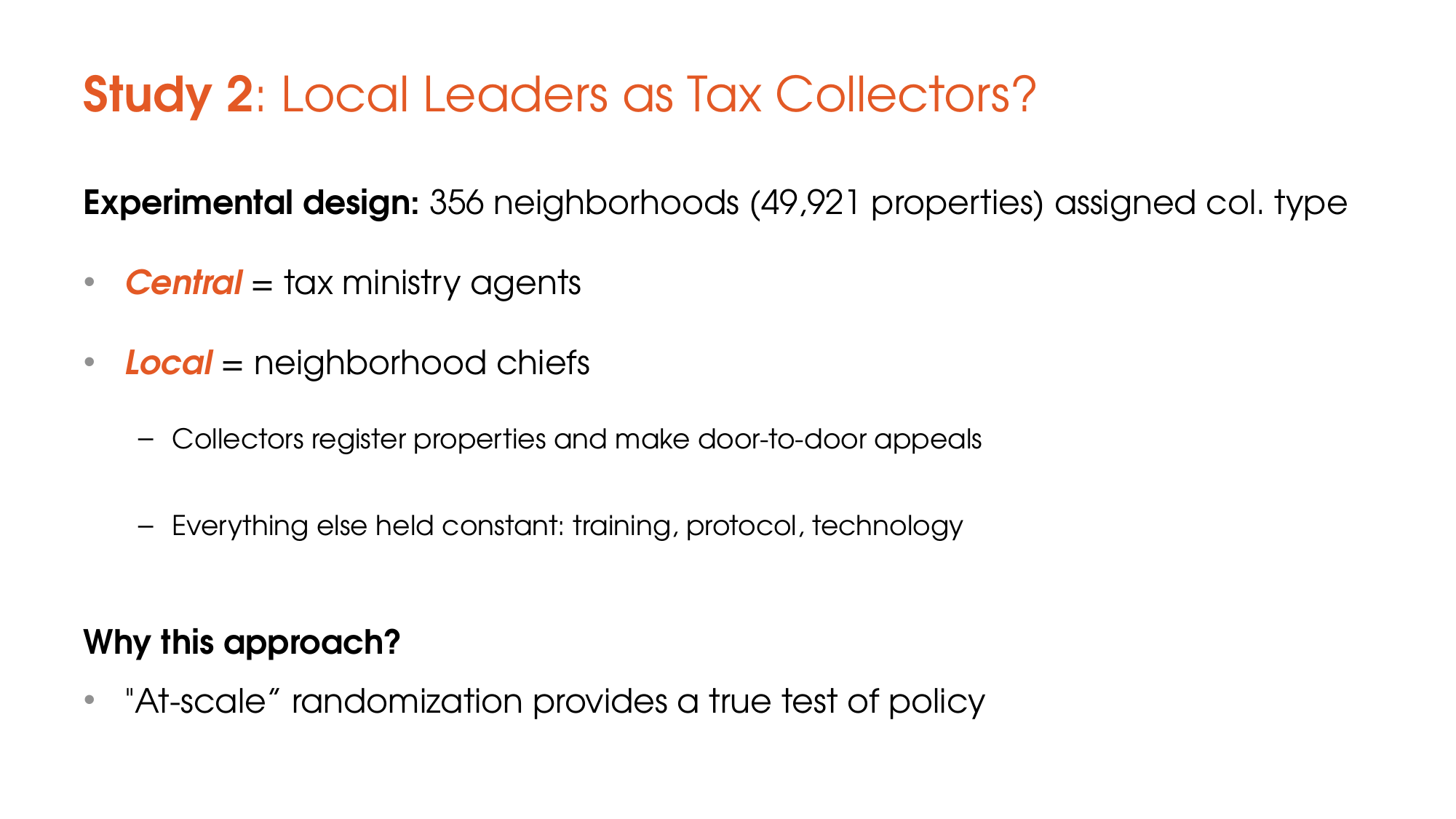

# Study 2: Local Leaders as Tax Collectors?
Experimental design: 356 neighborhoods (49,921 properties) assigned col. type

Central = tax ministry agents

Local = neighborhood chiefs

Collectors register properties and make door-to-door appeals

Everything else held constant: training, protocol, technology

Why this approach?
"At-scale” randomization provides a true test of policy